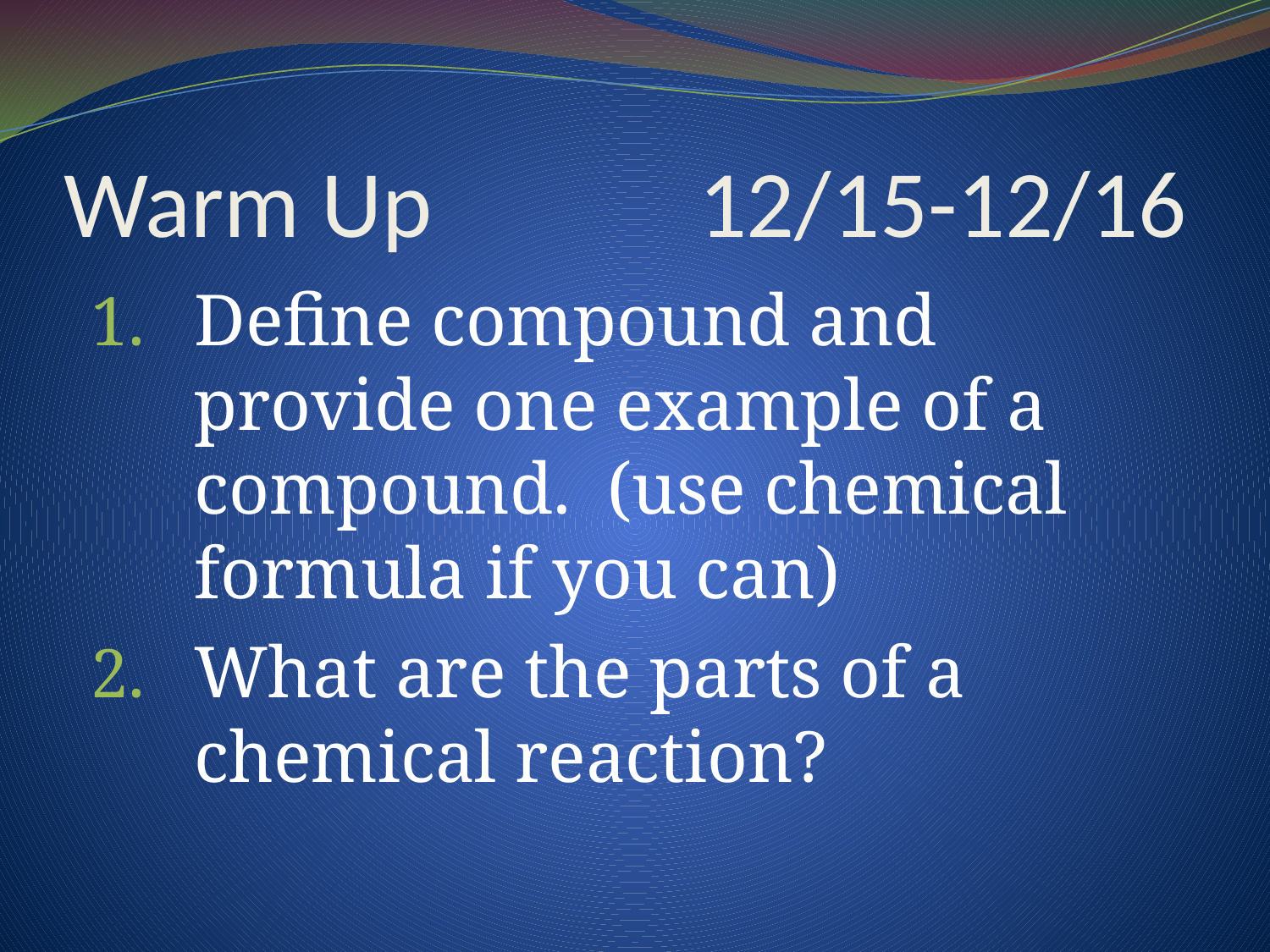

# Warm Up			12/15-12/16
Define compound and provide one example of a compound.  (use chemical formula if you can)
What are the parts of a chemical reaction?